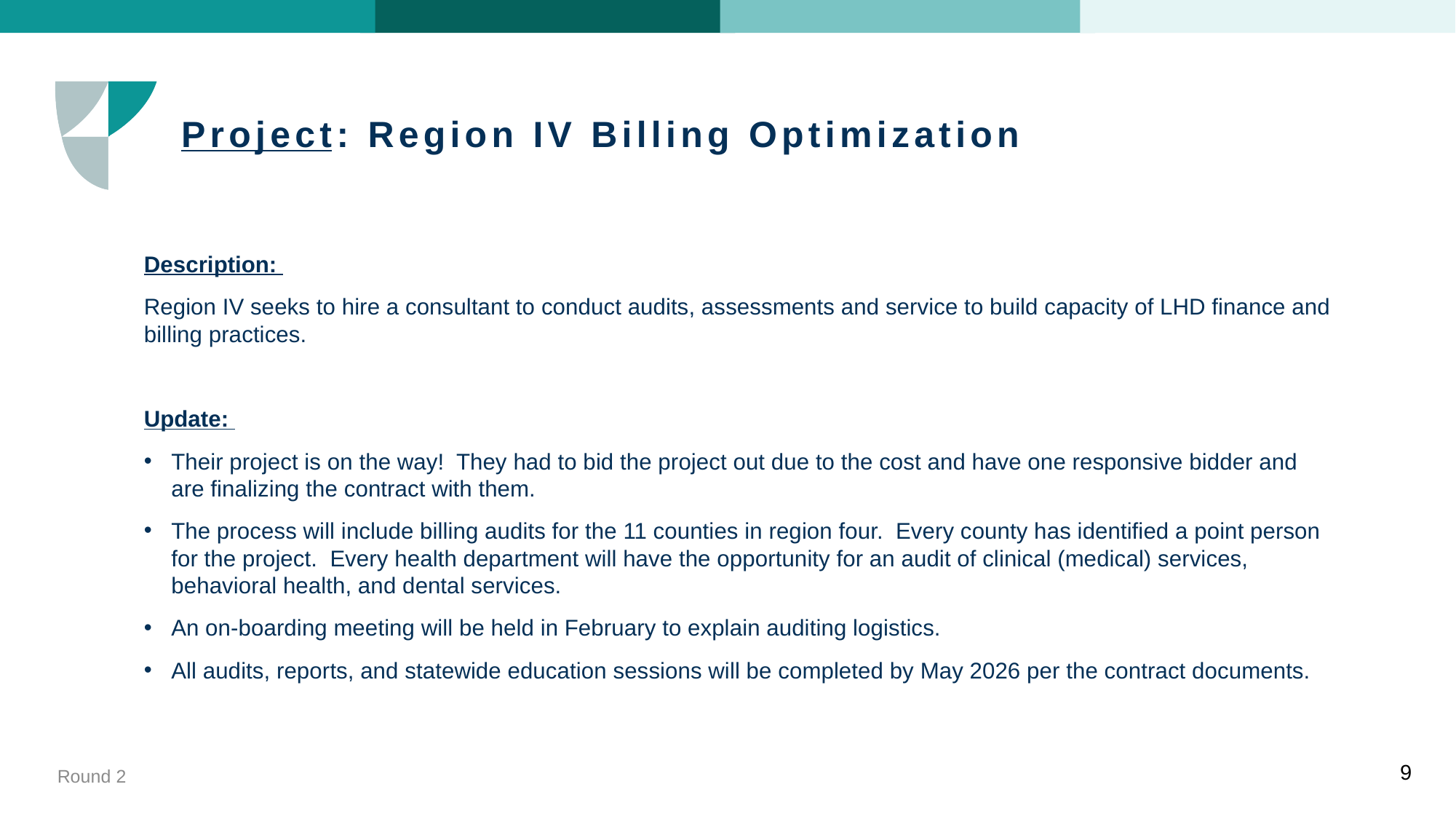

# Project: Region IV Billing Optimization
Description:
Region IV seeks to hire a consultant to conduct audits, assessments and service to build capacity of LHD finance and billing practices.

Update:
Their project is on the way!  They had to bid the project out due to the cost and have one responsive bidder and are finalizing the contract with them.
The process will include billing audits for the 11 counties in region four.  Every county has identified a point person for the project.  Every health department will have the opportunity for an audit of clinical (medical) services, behavioral health, and dental services.
An on-boarding meeting will be held in February to explain auditing logistics.
All audits, reports, and statewide education sessions will be completed by May 2026 per the contract documents.
Round 2
9